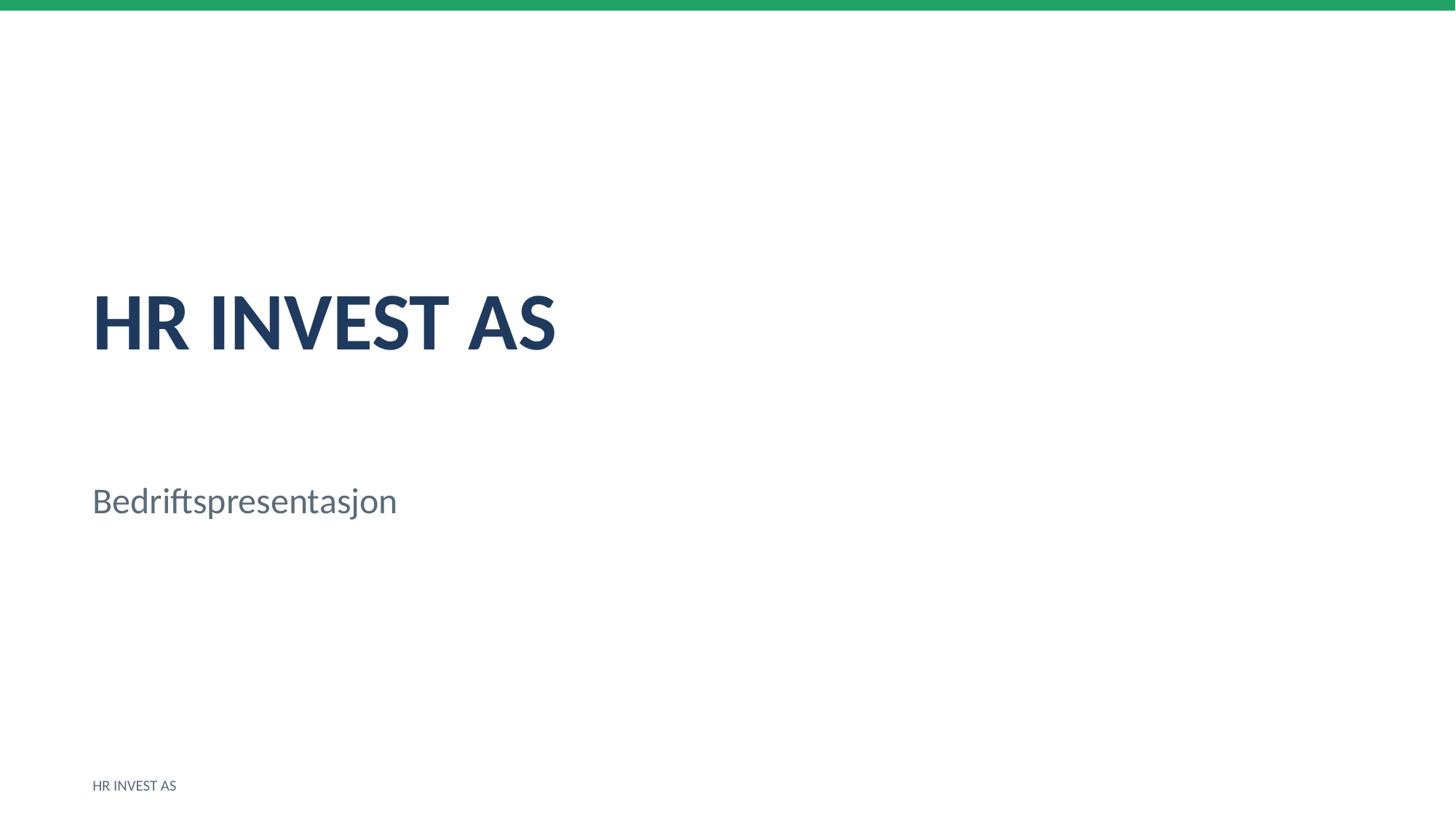

HR INVEST AS
Bedriftspresentasjon
HR INVEST AS